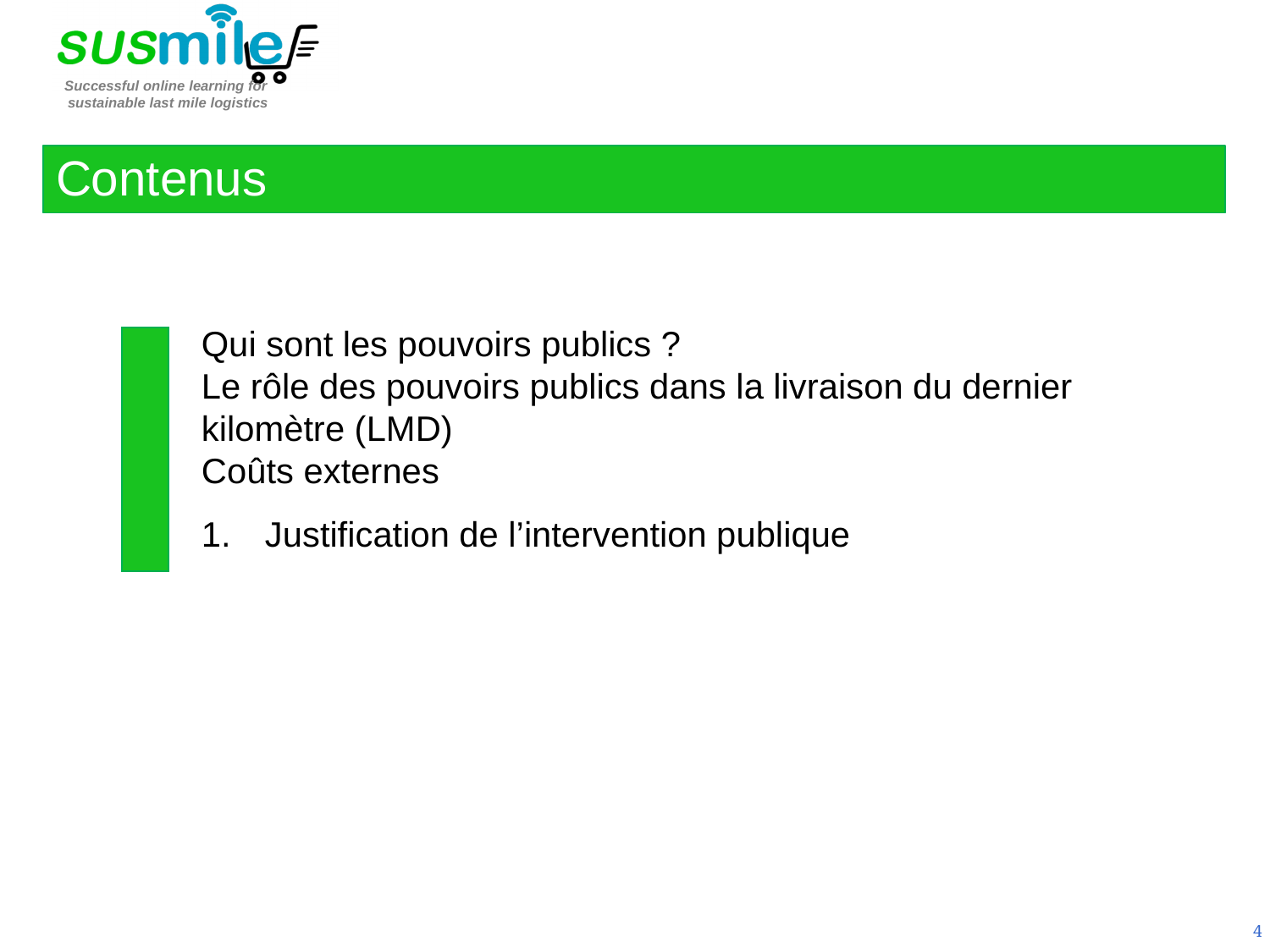

Contenus
Qui sont les pouvoirs publics ?
Le rôle des pouvoirs publics dans la livraison du dernier kilomètre (LMD)
Coûts externes
Justification de l’intervention publique

4